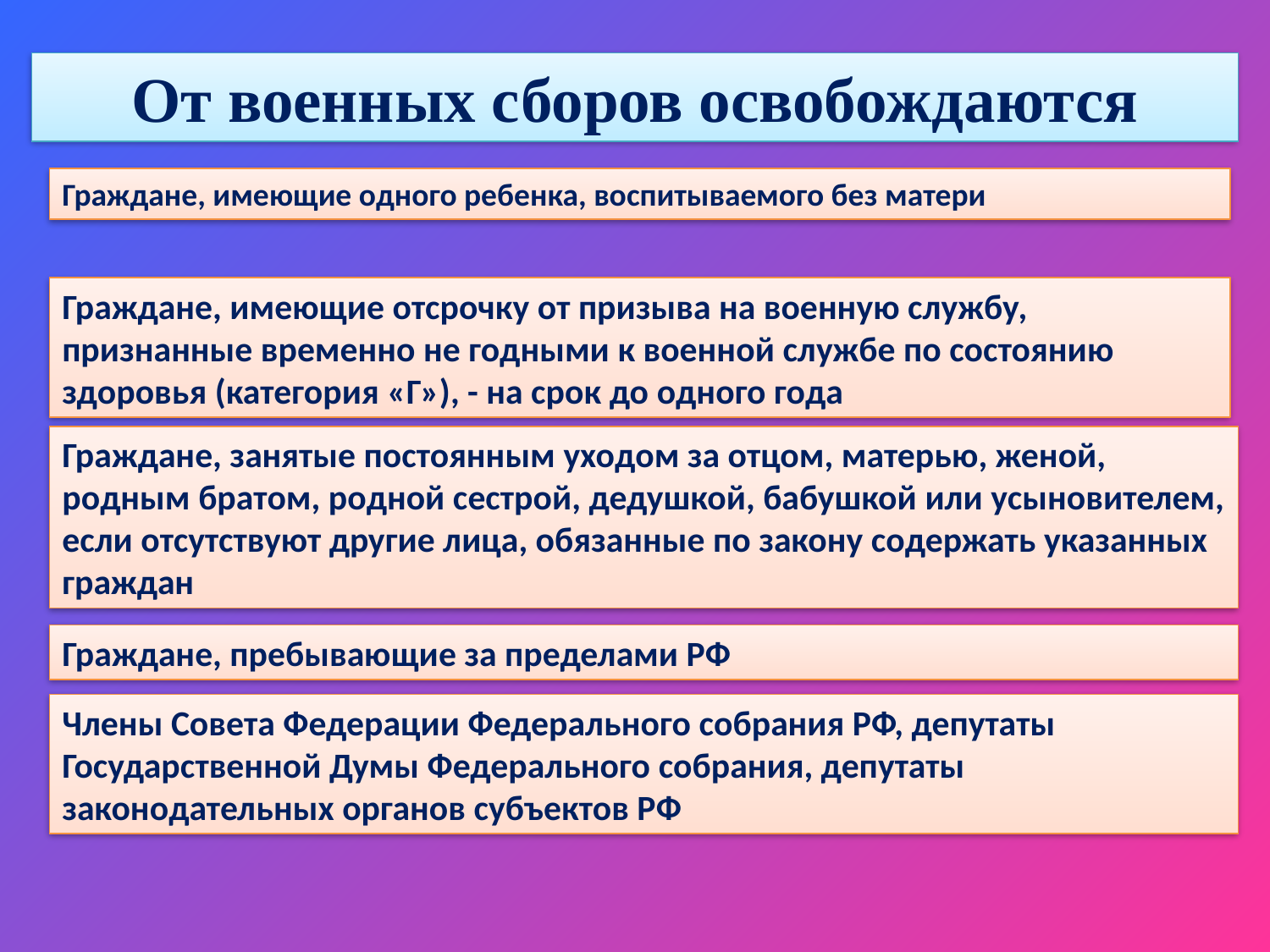

От военных сборов освобождаются
Граждане, имеющие одного ребенка, воспитываемого без матери
Граждане, имеющие отсрочку от призыва на военную службу, признанные временно не годными к военной службе по состоянию здоровья (категория «Г»), - на срок до одного года
Граждане, занятые постоянным уходом за отцом, матерью, женой, родным братом, родной сестрой, дедушкой, бабушкой или усыновителем, если отсутствуют другие лица, обязанные по закону содержать указанных граждан
Граждане, пребывающие за пределами РФ
Члены Совета Федерации Федерального собрания РФ, депутаты Государственной Думы Федерального собрания, депутаты законодательных органов субъектов РФ